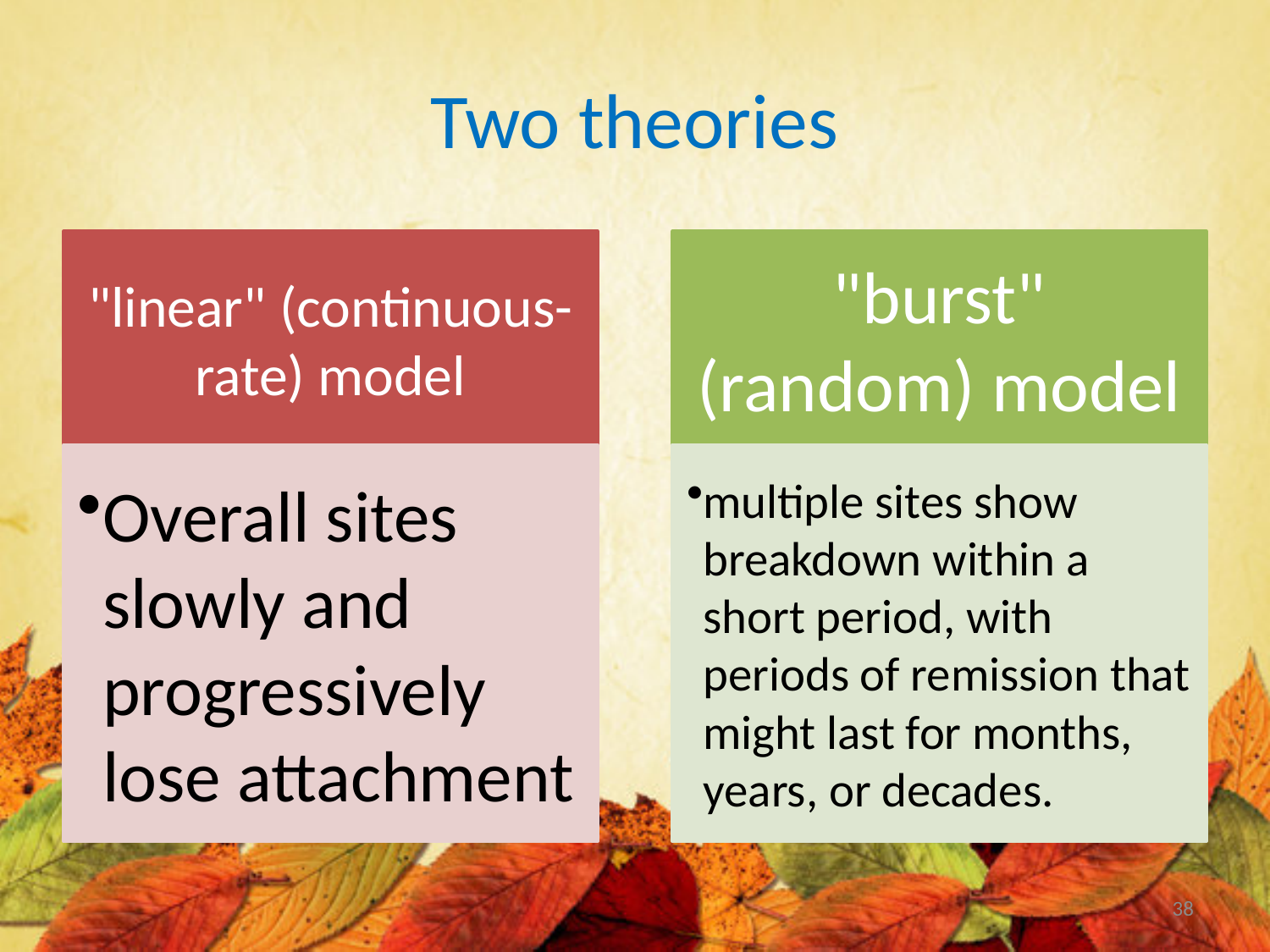

# Two theories
"linear" (continuous-rate) model
Overall sites slowly and progressively lose attachment
"burst" (random) model
multiple sites show breakdown within a short period, with periods of remission that might last for months, years, or decades.
38